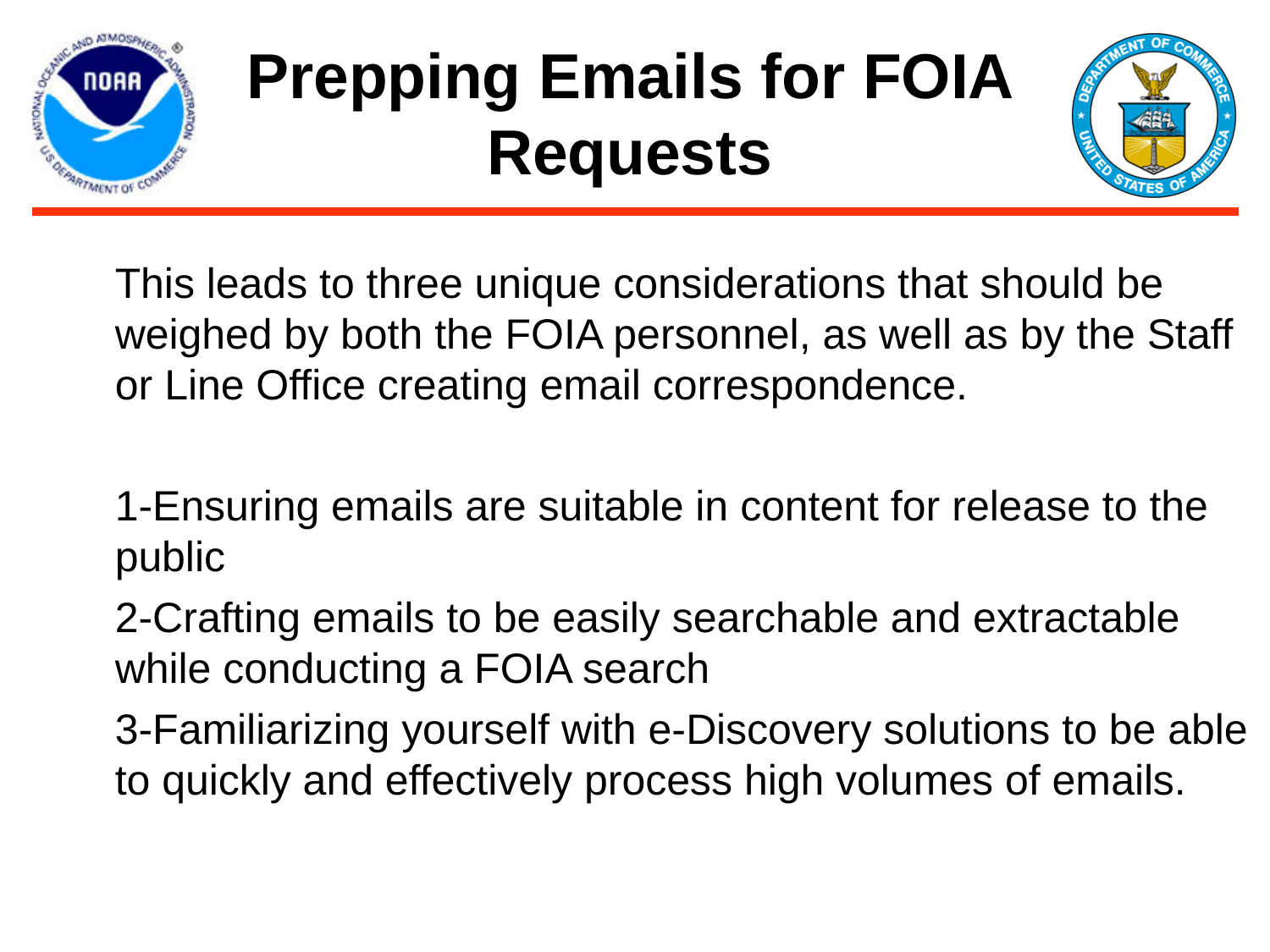

# Prepping Emails for FOIA Requests
This leads to three unique considerations that should be weighed by both the FOIA personnel, as well as by the Staff or Line Office creating email correspondence.

1-Ensuring emails are suitable in content for release to the public
2-Crafting emails to be easily searchable and extractable while conducting a FOIA search
3-Familiarizing yourself with e-Discovery solutions to be able to quickly and effectively process high volumes of emails.